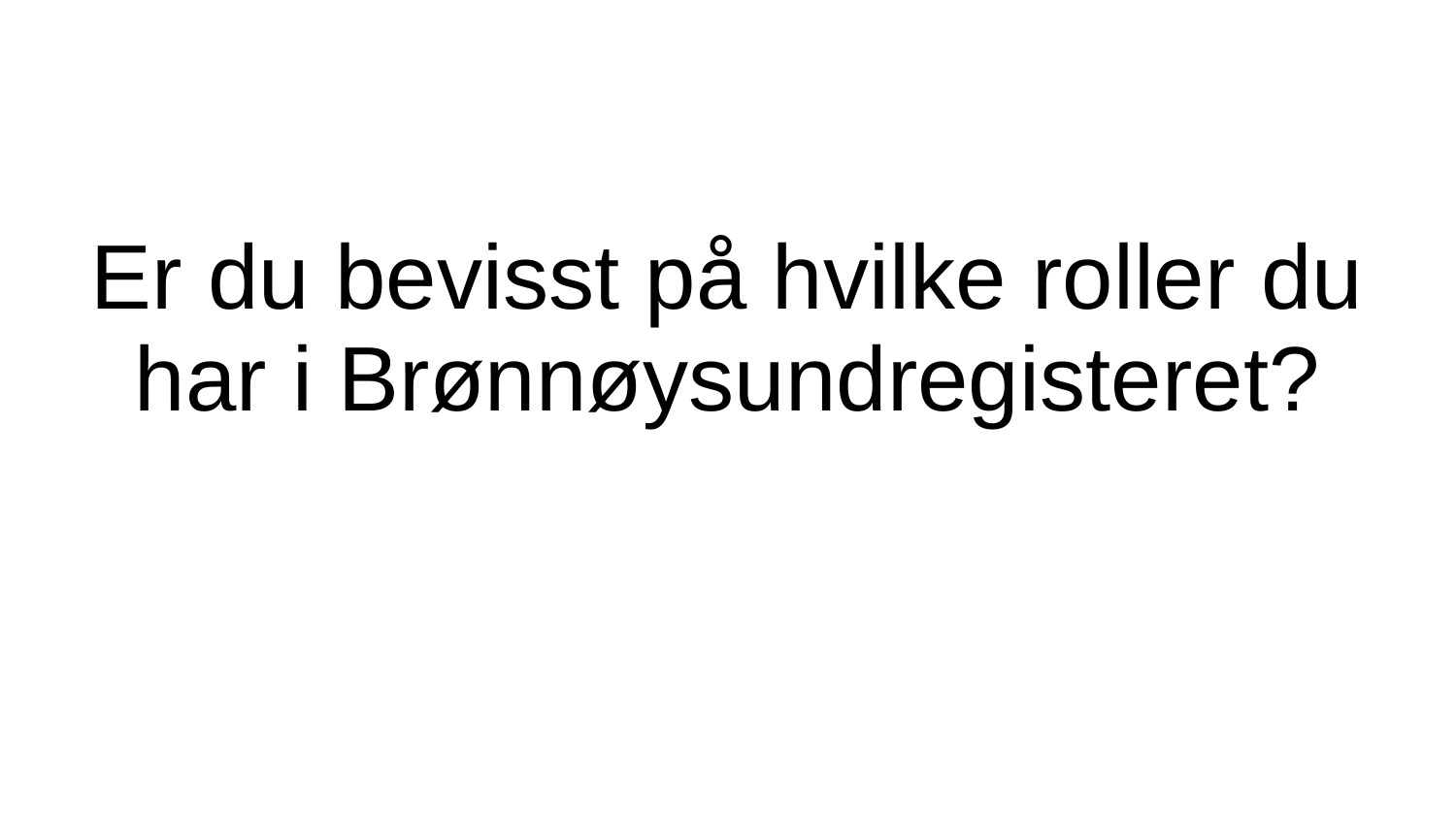

# Er du bevisst på hvilke roller du har i Brønnøysundregisteret?